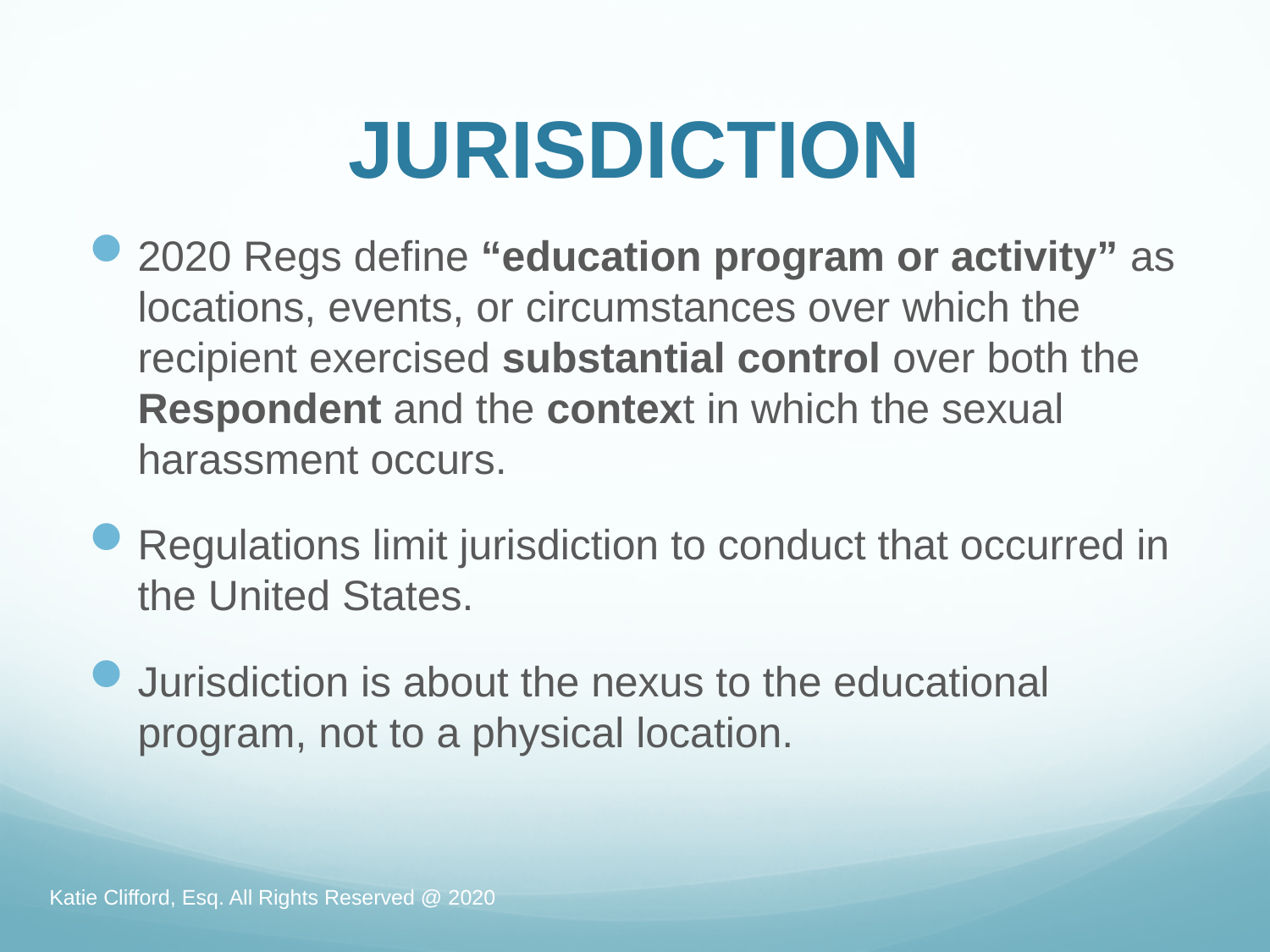

# JURISDICTION
2020 Regs define “education program or activity” as locations, events, or circumstances over which the recipient exercised substantial control over both the Respondent and the context in which the sexual harassment occurs.
Regulations limit jurisdiction to conduct that occurred in the United States.
Jurisdiction is about the nexus to the educational program, not to a physical location.
Katie Clifford, Esq. All Rights Reserved @ 2020